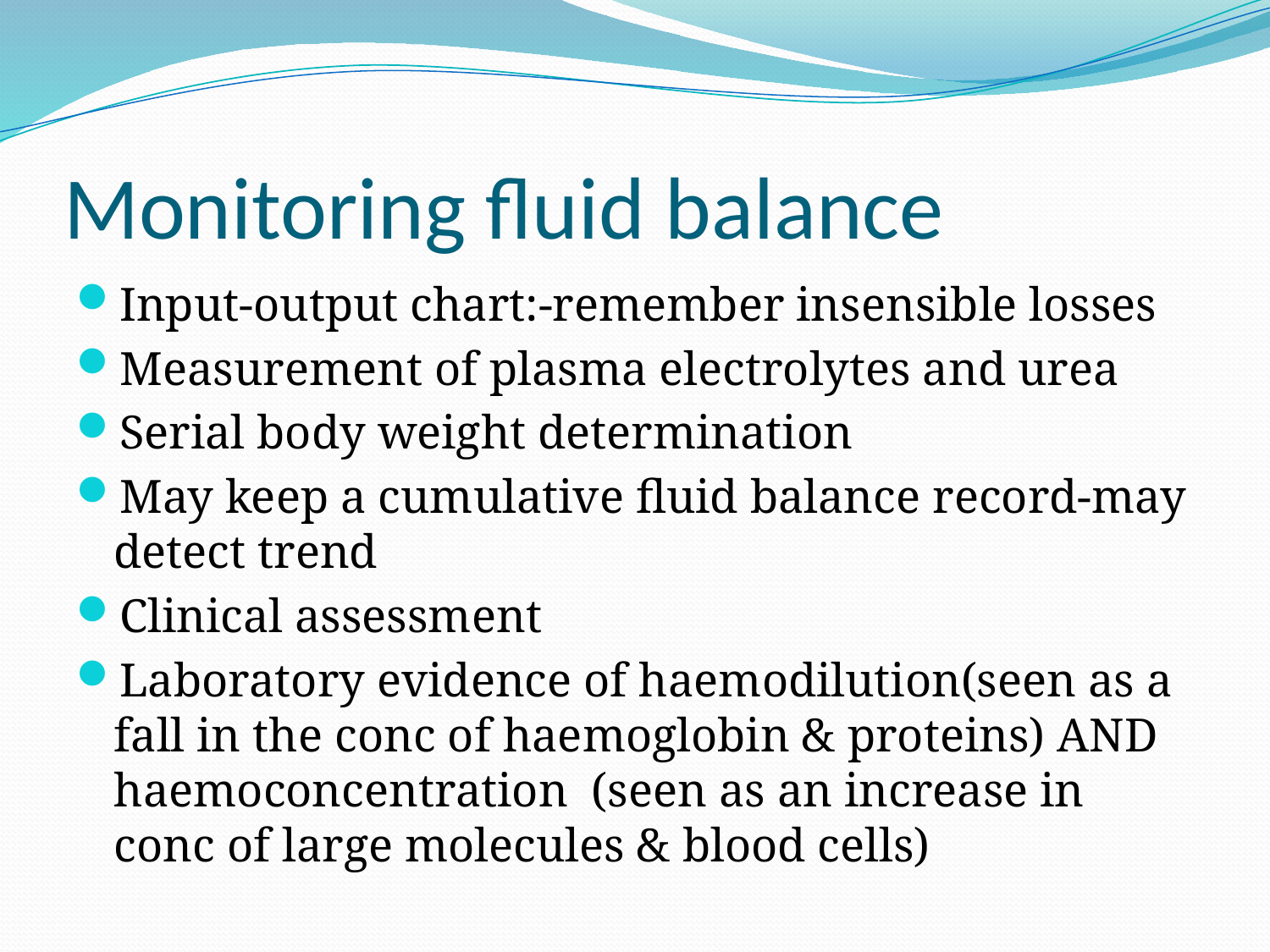

# Monitoring fluid balance
Input-output chart:-remember insensible losses
Measurement of plasma electrolytes and urea
Serial body weight determination
May keep a cumulative fluid balance record-may detect trend
Clinical assessment
Laboratory evidence of haemodilution(seen as a fall in the conc of haemoglobin & proteins) AND haemoconcentration  (seen as an increase in conc of large molecules & blood cells)